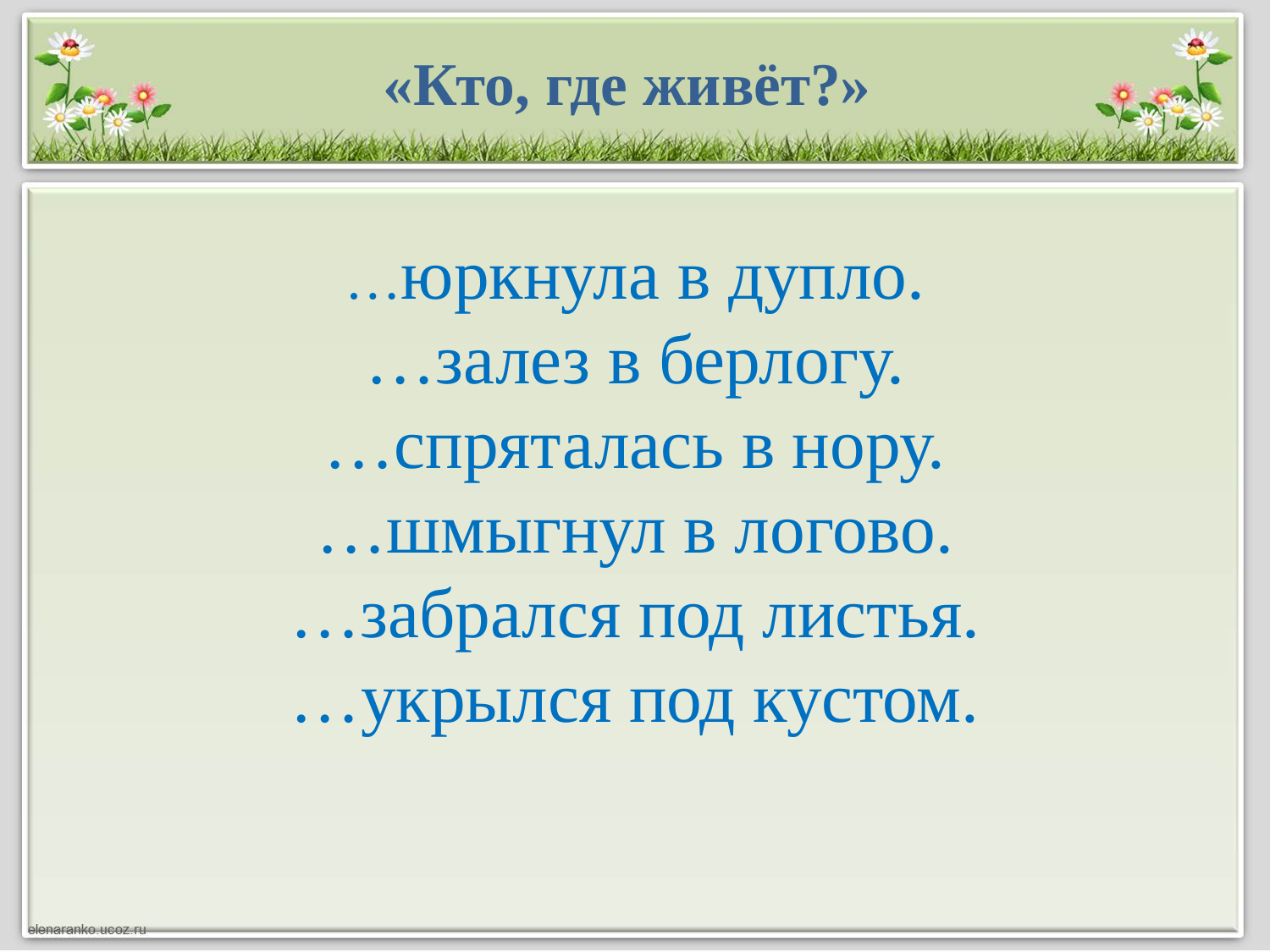

# «Кто, где живёт?»
…юркнула в дупло.
…залез в берлогу.
…спряталась в нору.
…шмыгнул в логово.
…забрался под листья.
…укрылся под кустом.